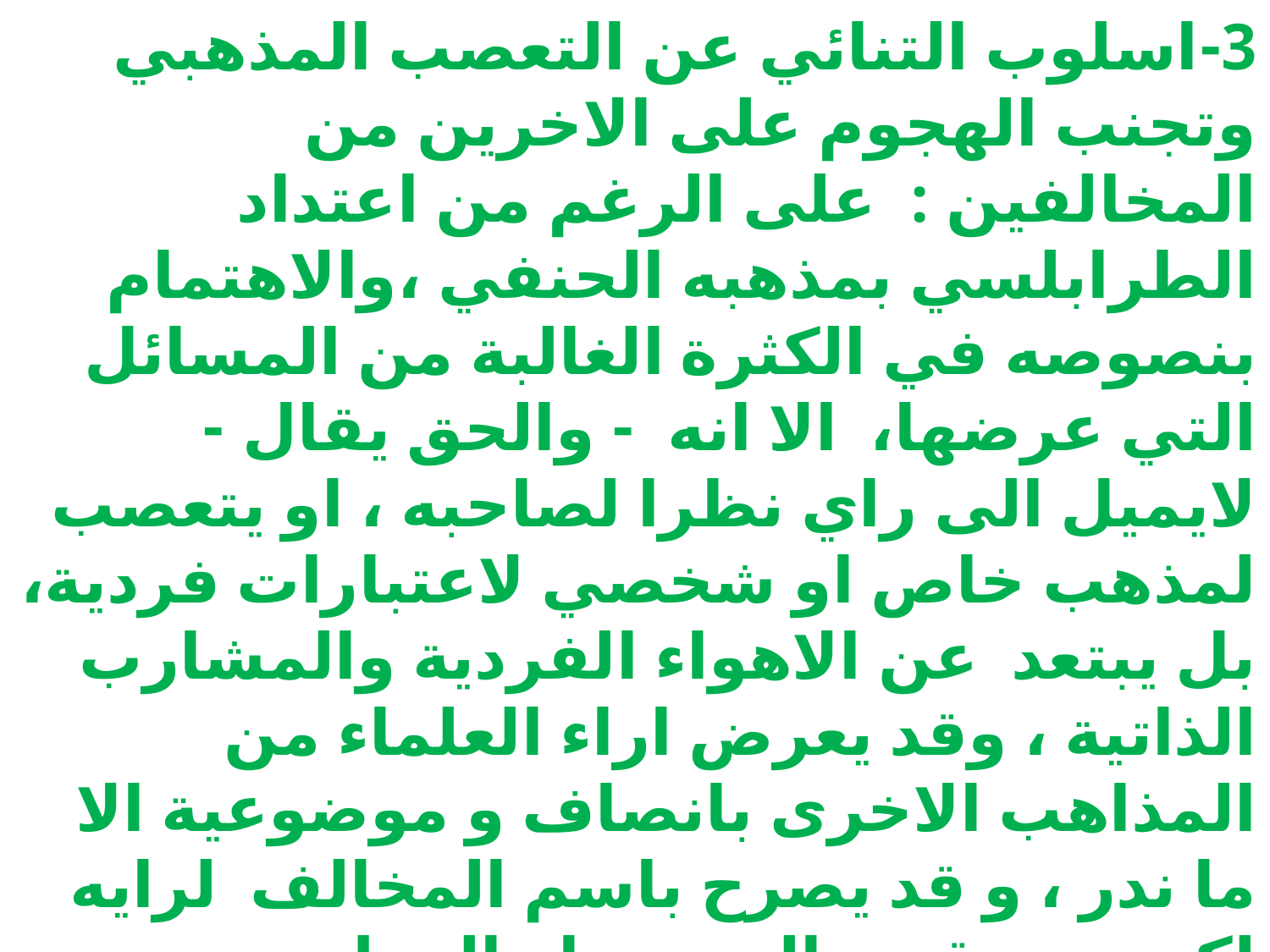

3-اسلوب التنائي عن التعصب المذهبي وتجنب الهجوم على الاخرين من المخالفين :  على الرغم من اعتداد الطرابلسي بمذهبه الحنفي ،والاهتمام بنصوصه في الكثرة الغالبة من المسائل التي عرضها،  الا انه  - والحق يقال -  لايميل الى راي نظرا لصاحبه ، او يتعصب لمذهب خاص او شخصي لاعتبارات فردية، بل يبتعد  عن الاهواء الفردية والمشارب الذاتية ، وقد يعرض اراء العلماء من المذاهب الاخرى بانصاف و موضوعية الا ما ندر ، و قد يصرح باسم المخالف  لرايه لكن دون قصد التجريح او الحط من قيمته ، وقد يكثر عنده ذلك  اثناء ذكر اراء فقهاء المالكية  في المسائل ،وقد يوافقهم ،او يقترب من مذهبهم. دون اتباع المشرب الذاتي والميل الى عالم.